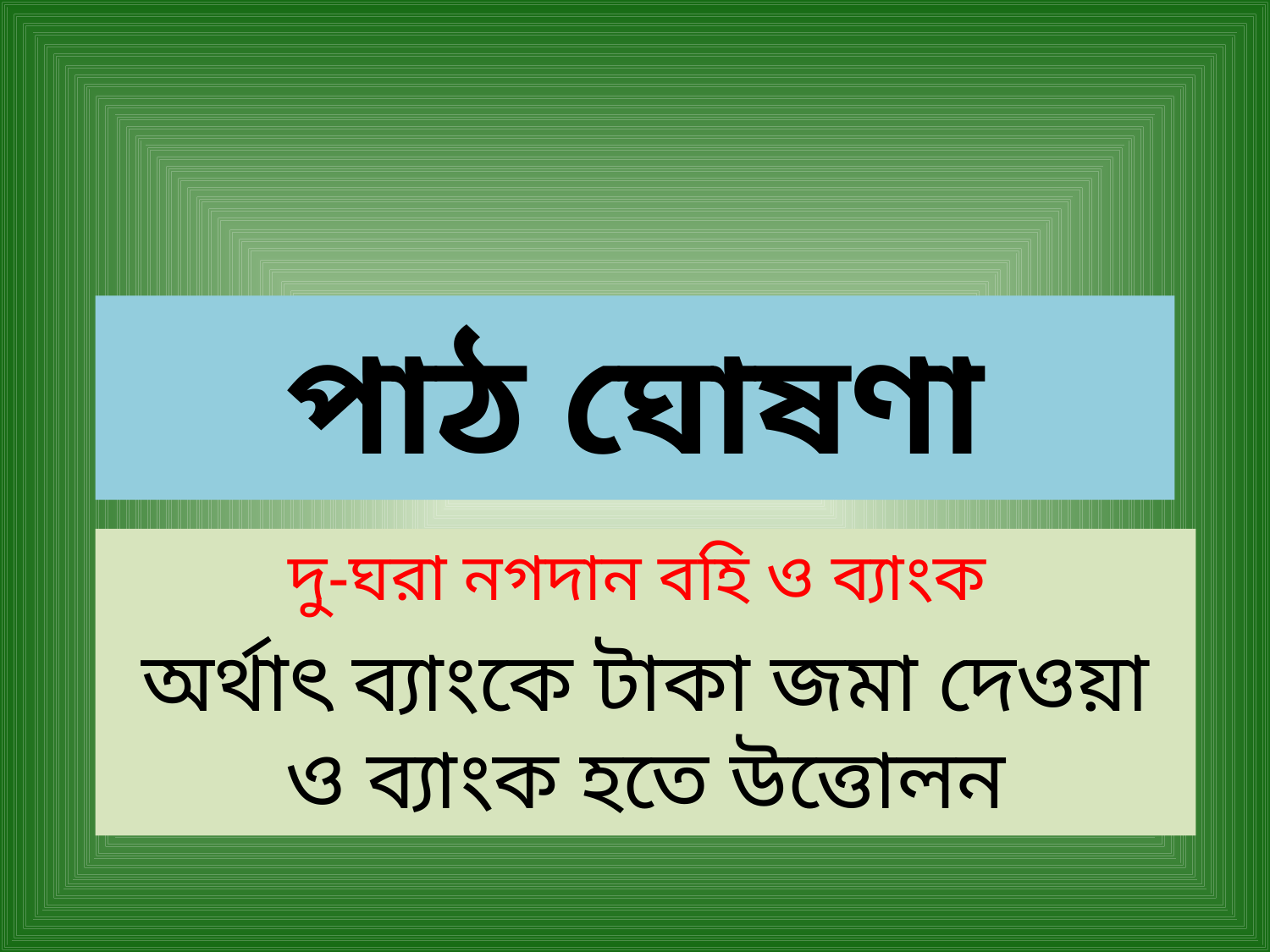

# পাঠ ঘোষণা
দু-ঘরা নগদান বহি ও ব্যাংক
অর্থাৎ ব্যাংকে টাকা জমা দেওয়া ও ব্যাংক হতে উত্তোলন